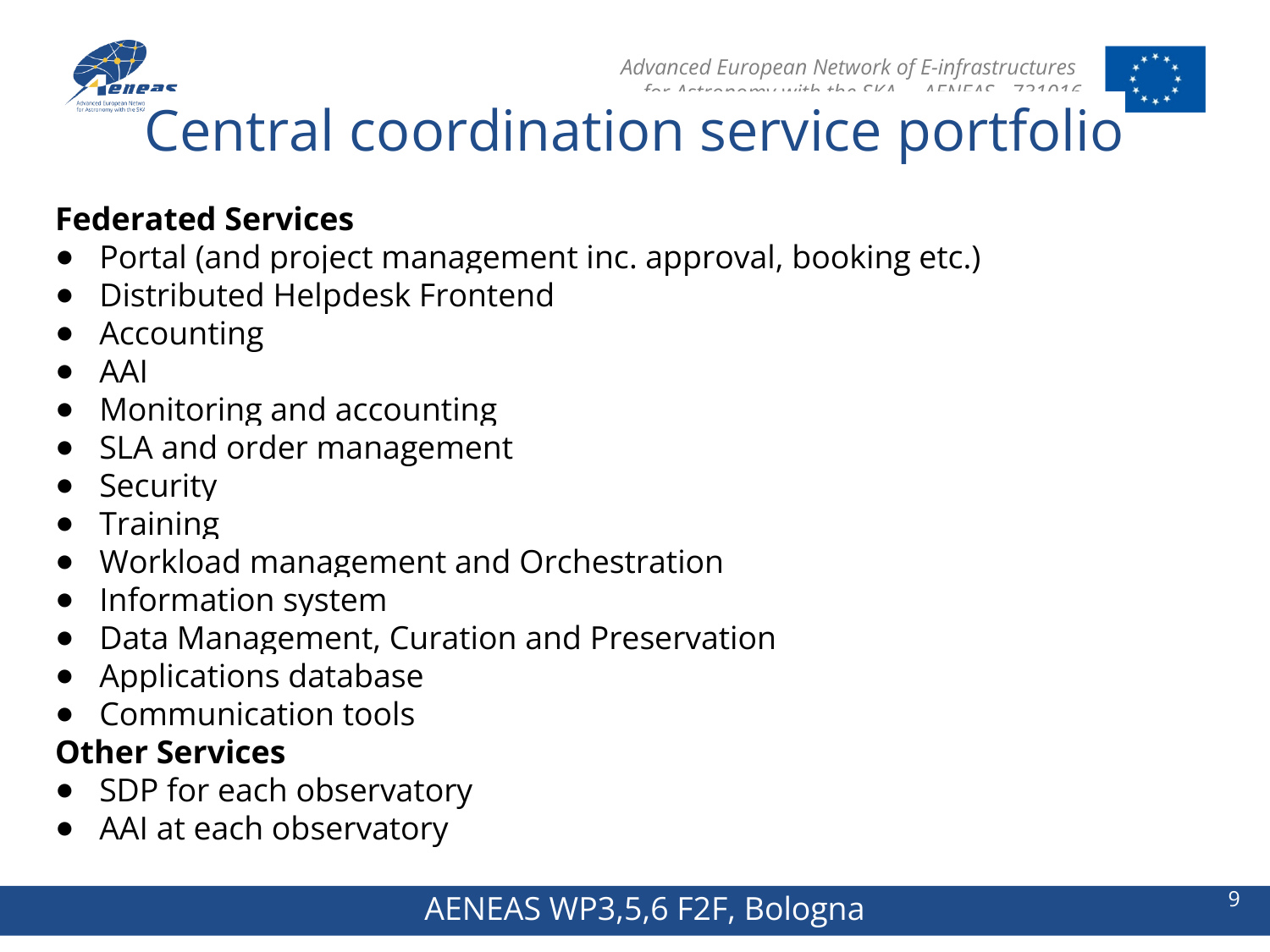

# Central coordination service portfolio
Federated Services
Portal (and project management inc. approval, booking etc.)
Distributed Helpdesk Frontend
Accounting
AAI
Monitoring and accounting
SLA and order management
Security
Training
Workload management and Orchestration
Information system
Data Management, Curation and Preservation
Applications database
Communication tools
Other Services
SDP for each observatory
AAI at each observatory
9
AENEAS WP3,5,6 F2F, Bologna